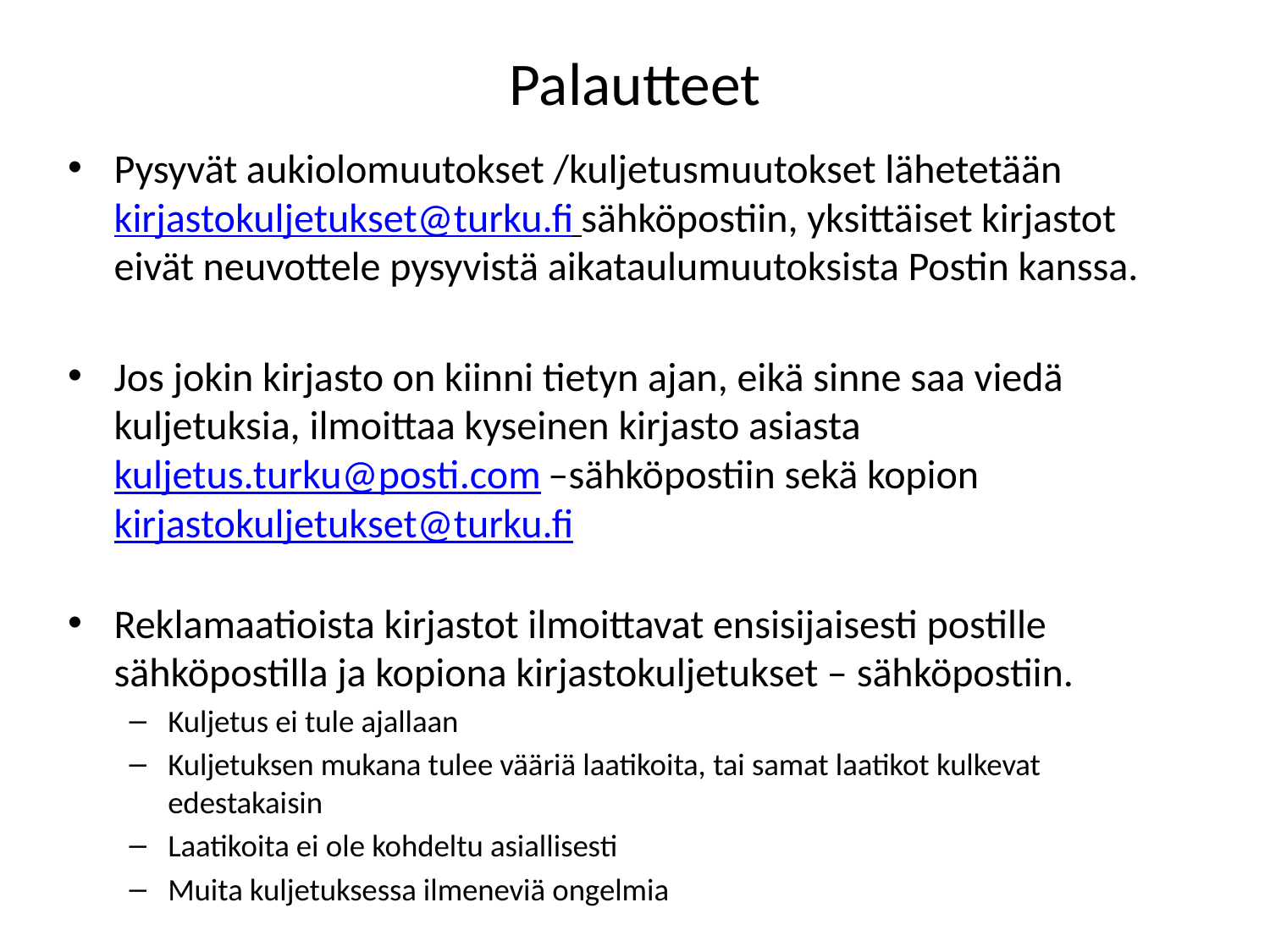

# Palautteet
Pysyvät aukiolomuutokset /kuljetusmuutokset lähetetään kirjastokuljetukset@turku.fi sähköpostiin, yksittäiset kirjastot eivät neuvottele pysyvistä aikataulumuutoksista Postin kanssa.

Jos jokin kirjasto on kiinni tietyn ajan, eikä sinne saa viedä kuljetuksia, ilmoittaa kyseinen kirjasto asiasta kuljetus.turku@posti.com –sähköpostiin sekä kopion kirjastokuljetukset@turku.fi

Reklamaatioista kirjastot ilmoittavat ensisijaisesti postille sähköpostilla ja kopiona kirjastokuljetukset – sähköpostiin.
Kuljetus ei tule ajallaan
Kuljetuksen mukana tulee vääriä laatikoita, tai samat laatikot kulkevat edestakaisin
Laatikoita ei ole kohdeltu asiallisesti
Muita kuljetuksessa ilmeneviä ongelmia